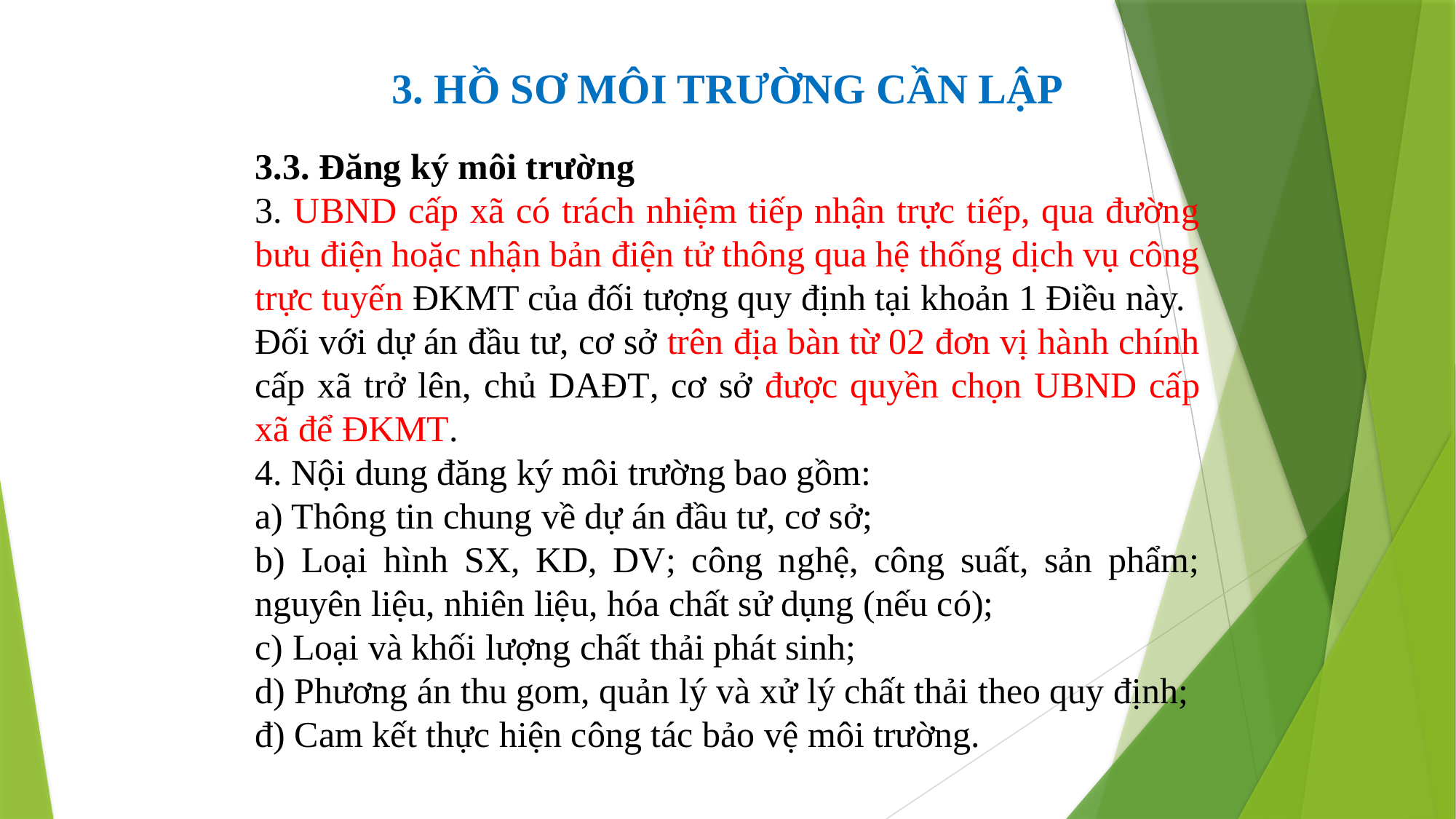

3. HỒ SƠ MÔI TRƯỜNG CẦN LẬP
3.3. Đăng ký môi trường
3. UBND cấp xã có trách nhiệm tiếp nhận trực tiếp, qua đường bưu điện hoặc nhận bản điện tử thông qua hệ thống dịch vụ công trực tuyến ĐKMT của đối tượng quy định tại khoản 1 Điều này.
Đối với dự án đầu tư, cơ sở trên địa bàn từ 02 đơn vị hành chính cấp xã trở lên, chủ DAĐT, cơ sở được quyền chọn UBND cấp xã để ĐKMT.
4. Nội dung đăng ký môi trường bao gồm:
a) Thông tin chung về dự án đầu tư, cơ sở;
b) Loại hình SX, KD, DV; công nghệ, công suất, sản phẩm; nguyên liệu, nhiên liệu, hóa chất sử dụng (nếu có);
c) Loại và khối lượng chất thải phát sinh;
d) Phương án thu gom, quản lý và xử lý chất thải theo quy định;
đ) Cam kết thực hiện công tác bảo vệ môi trường.